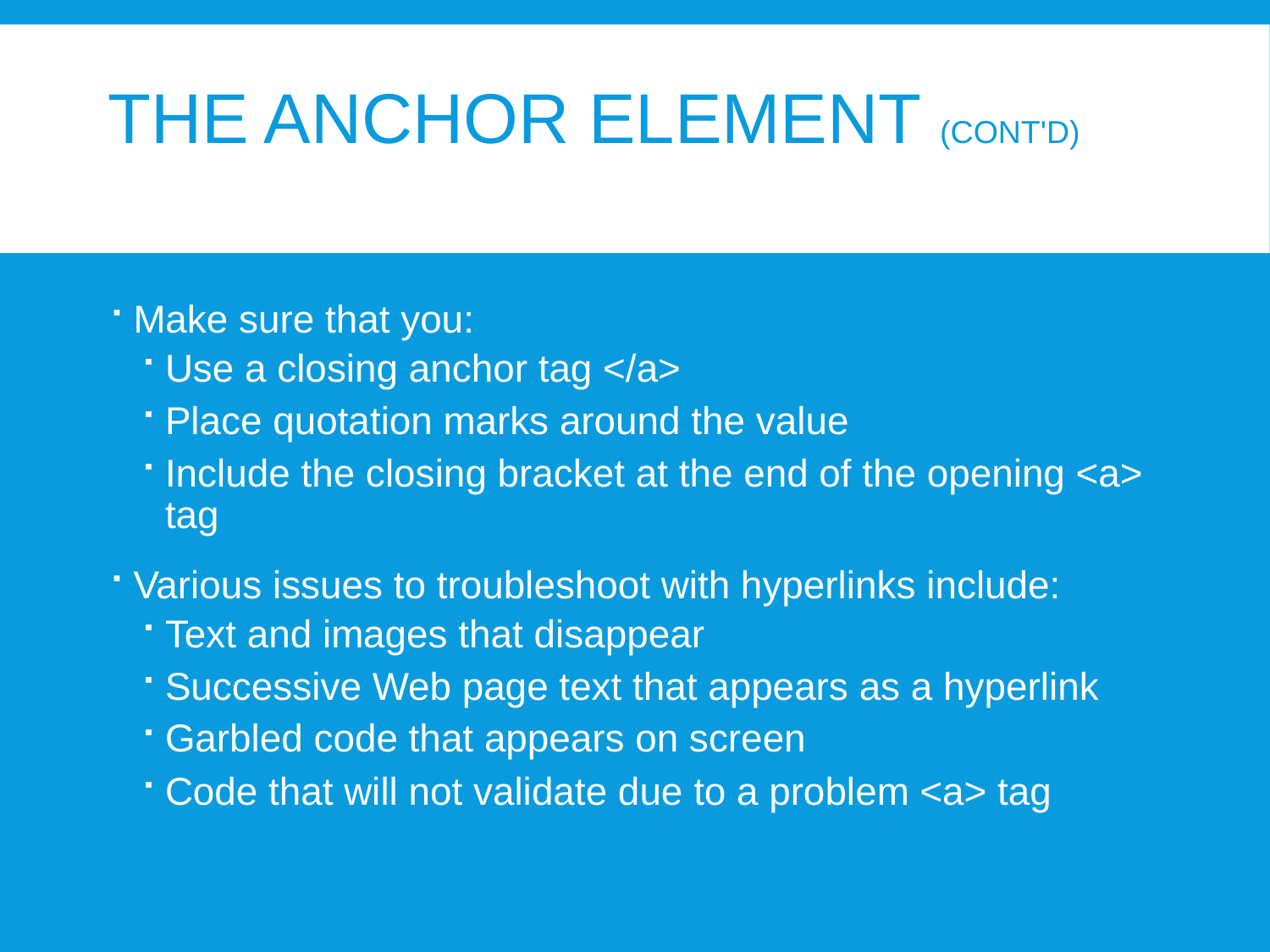

# The Anchor Element (cont'd)
Make sure that you:
Use a closing anchor tag </a>
Place quotation marks around the value
Include the closing bracket at the end of the opening <a> tag
Various issues to troubleshoot with hyperlinks include:
Text and images that disappear
Successive Web page text that appears as a hyperlink
Garbled code that appears on screen
Code that will not validate due to a problem <a> tag